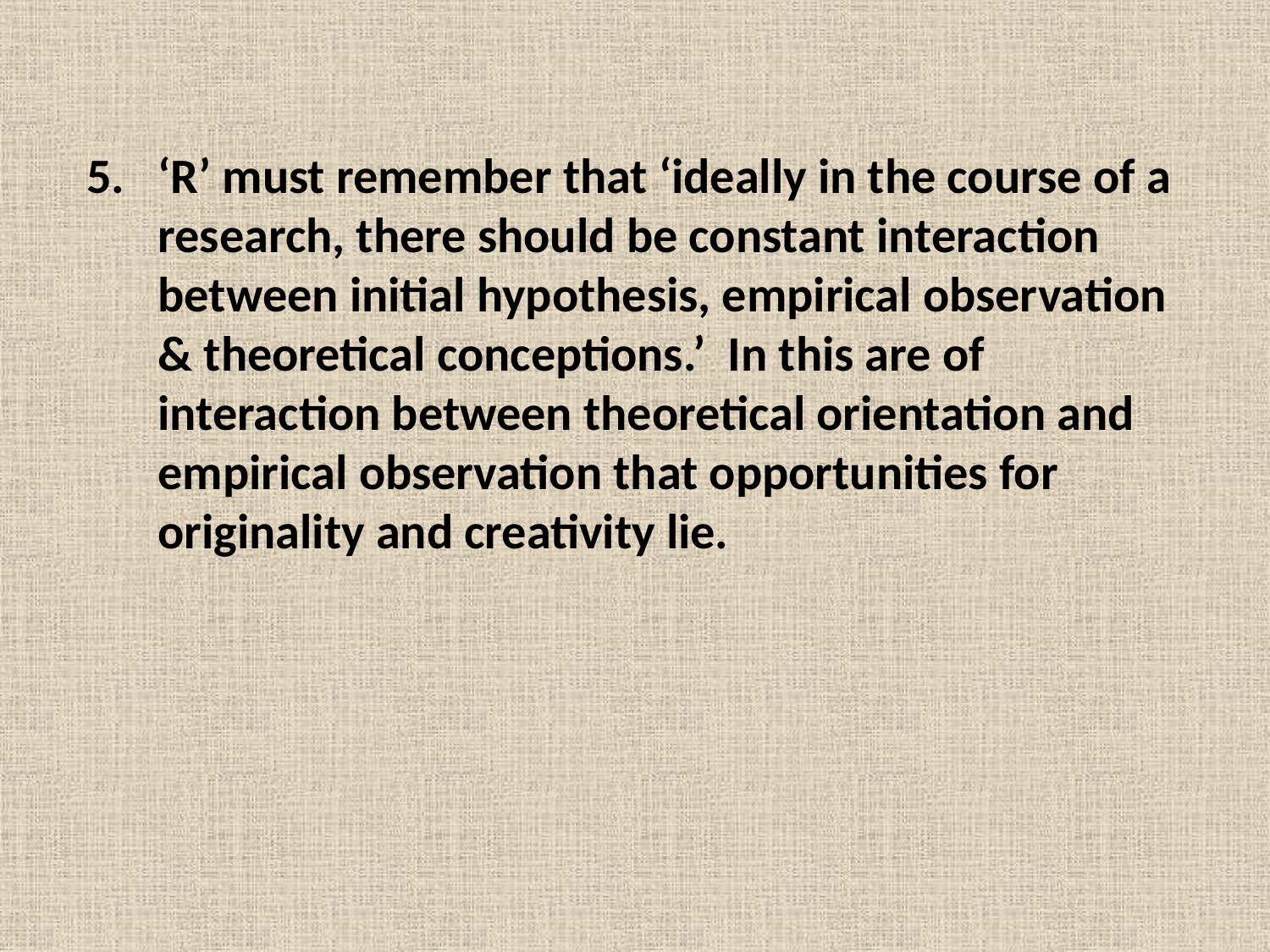

‘R’ must remember that ‘ideally in the course of a research, there should be constant interaction between initial hypothesis, empirical observation & theoretical conceptions.’  In this are of interaction between theoretical orientation and empirical observation that opportunities for originality and creativity lie.